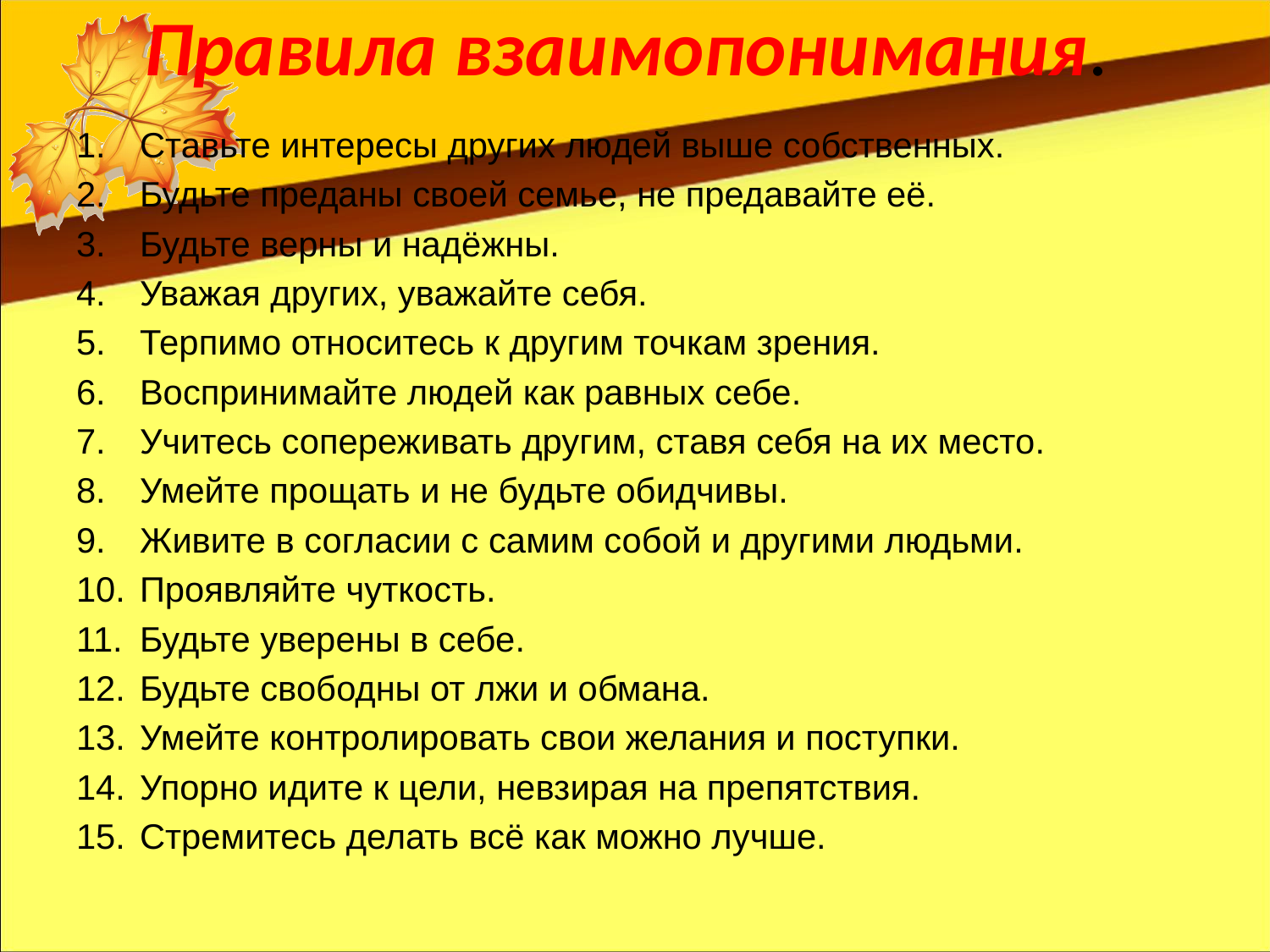

# Правила взаимопонимания.
Ставьте интересы других людей выше собственных.
Будьте преданы своей семье, не предавайте её.
Будьте верны и надёжны.
Уважая других, уважайте себя.
Терпимо относитесь к другим точкам зрения.
Воспринимайте людей как равных себе.
Учитесь сопереживать другим, ставя себя на их место.
Умейте прощать и не будьте обидчивы.
Живите в согласии с самим собой и другими людьми.
Проявляйте чуткость.
Будьте уверены в себе.
Будьте свободны от лжи и обмана.
Умейте контролировать свои желания и поступки.
Упорно идите к цели, невзирая на препятствия.
Стремитесь делать всё как можно лучше.